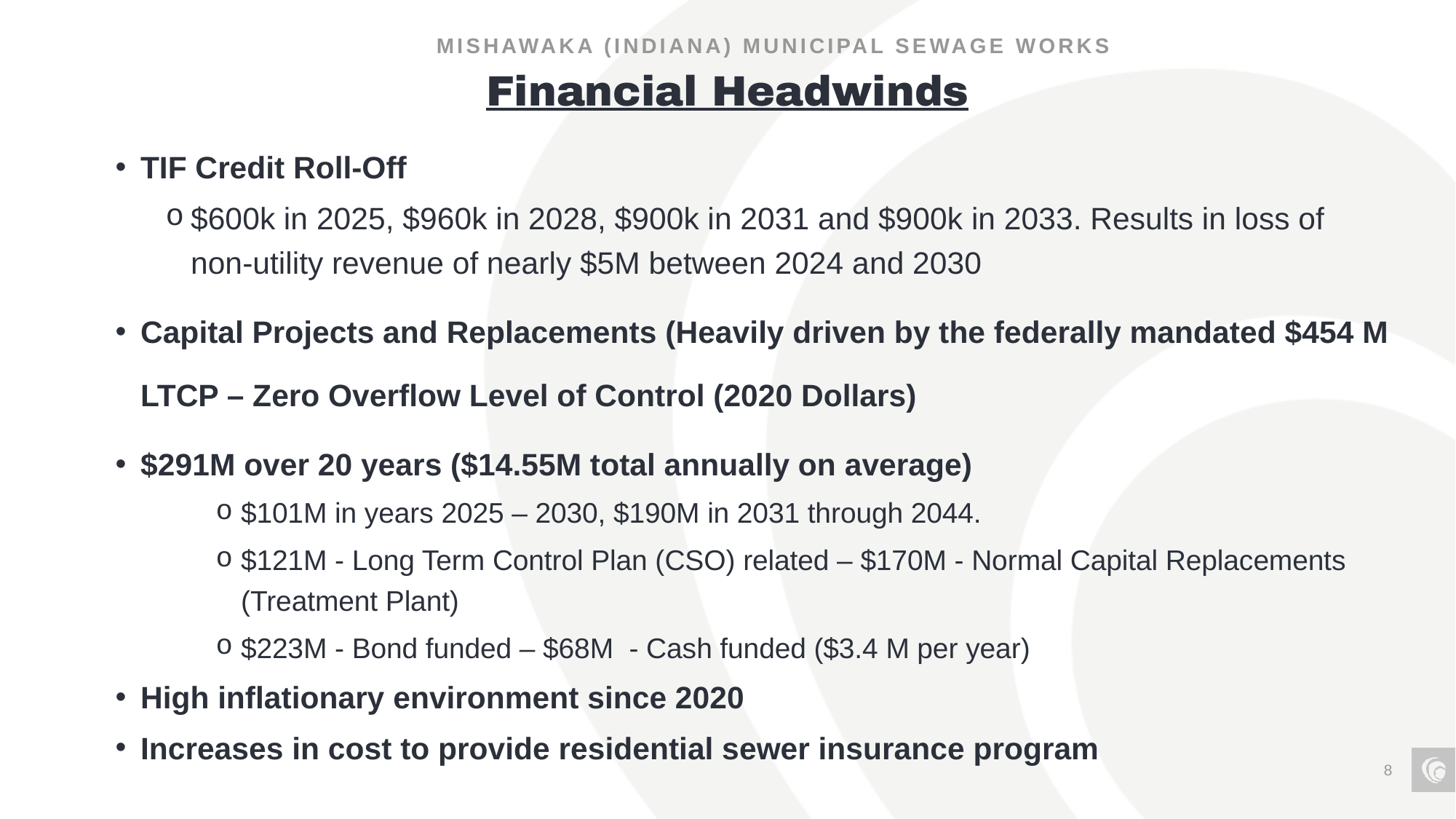

Mishawaka (Indiana) Municipal sewage works
Financial Headwinds

TIF Credit Roll-Off
$600k in 2025, $960k in 2028, $900k in 2031 and $900k in 2033. Results in loss of non-utility revenue of nearly $5M between 2024 and 2030
Capital Projects and Replacements (Heavily driven by the federally mandated $454 M LTCP – Zero Overflow Level of Control (2020 Dollars)
$291M over 20 years ($14.55M total annually on average)
$101M in years 2025 – 2030, $190M in 2031 through 2044.
$121M - Long Term Control Plan (CSO) related – $170M - Normal Capital Replacements (Treatment Plant)
$223M - Bond funded – $68M  - Cash funded ($3.4 M per year)
High inflationary environment since 2020
Increases in cost to provide residential sewer insurance program